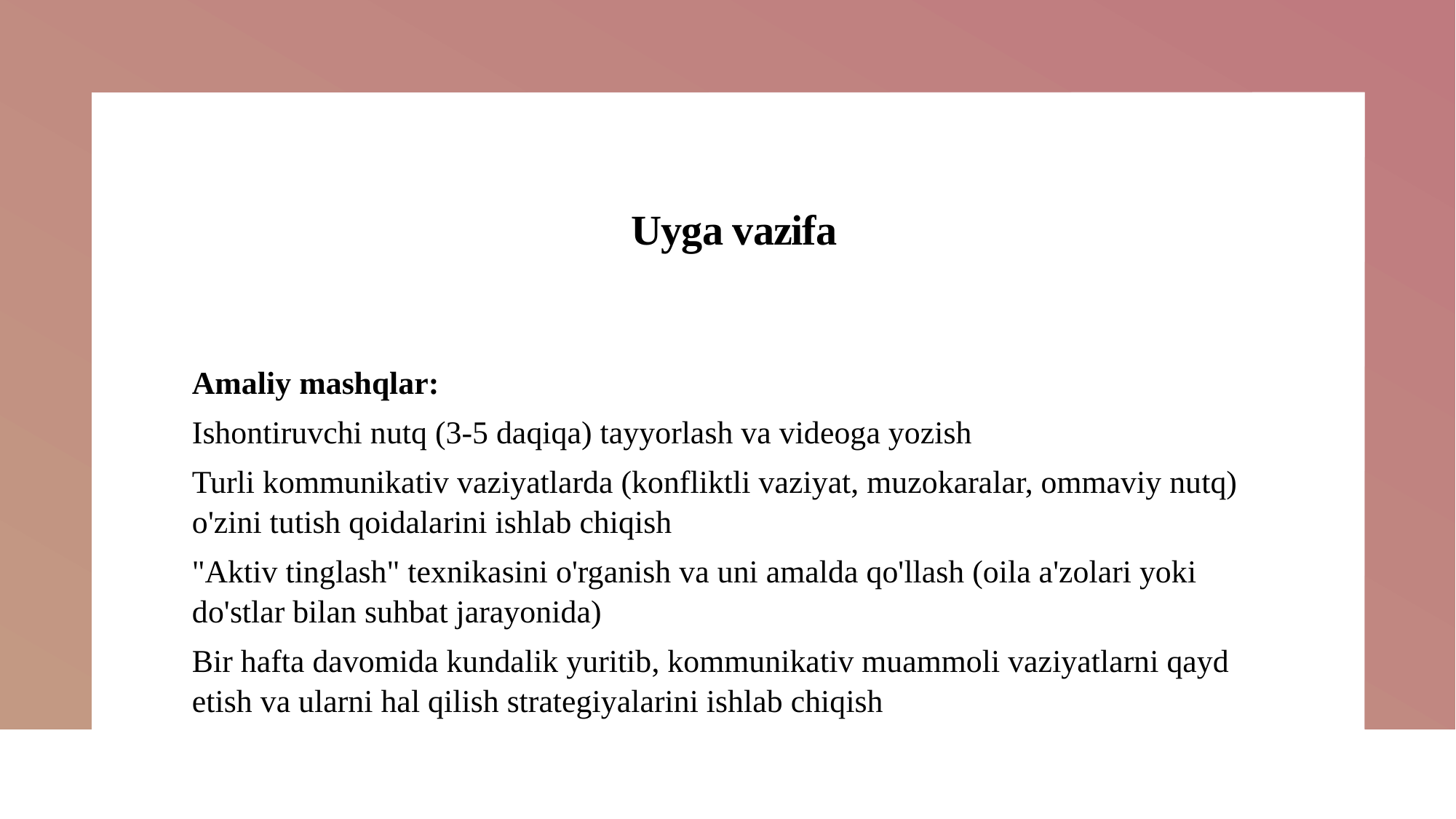

# Uyga vazifa
Amaliy mashqlar:
Ishontiruvchi nutq (3-5 daqiqa) tayyorlash va videoga yozish
Turli kommunikativ vaziyatlarda (konfliktli vaziyat, muzokaralar, ommaviy nutq) o'zini tutish qoidalarini ishlab chiqish
"Aktiv tinglash" texnikasini o'rganish va uni amalda qo'llash (oila a'zolari yoki do'stlar bilan suhbat jarayonida)
Bir hafta davomida kundalik yuritib, kommunikativ muammoli vaziyatlarni qayd etish va ularni hal qilish strategiyalarini ishlab chiqish